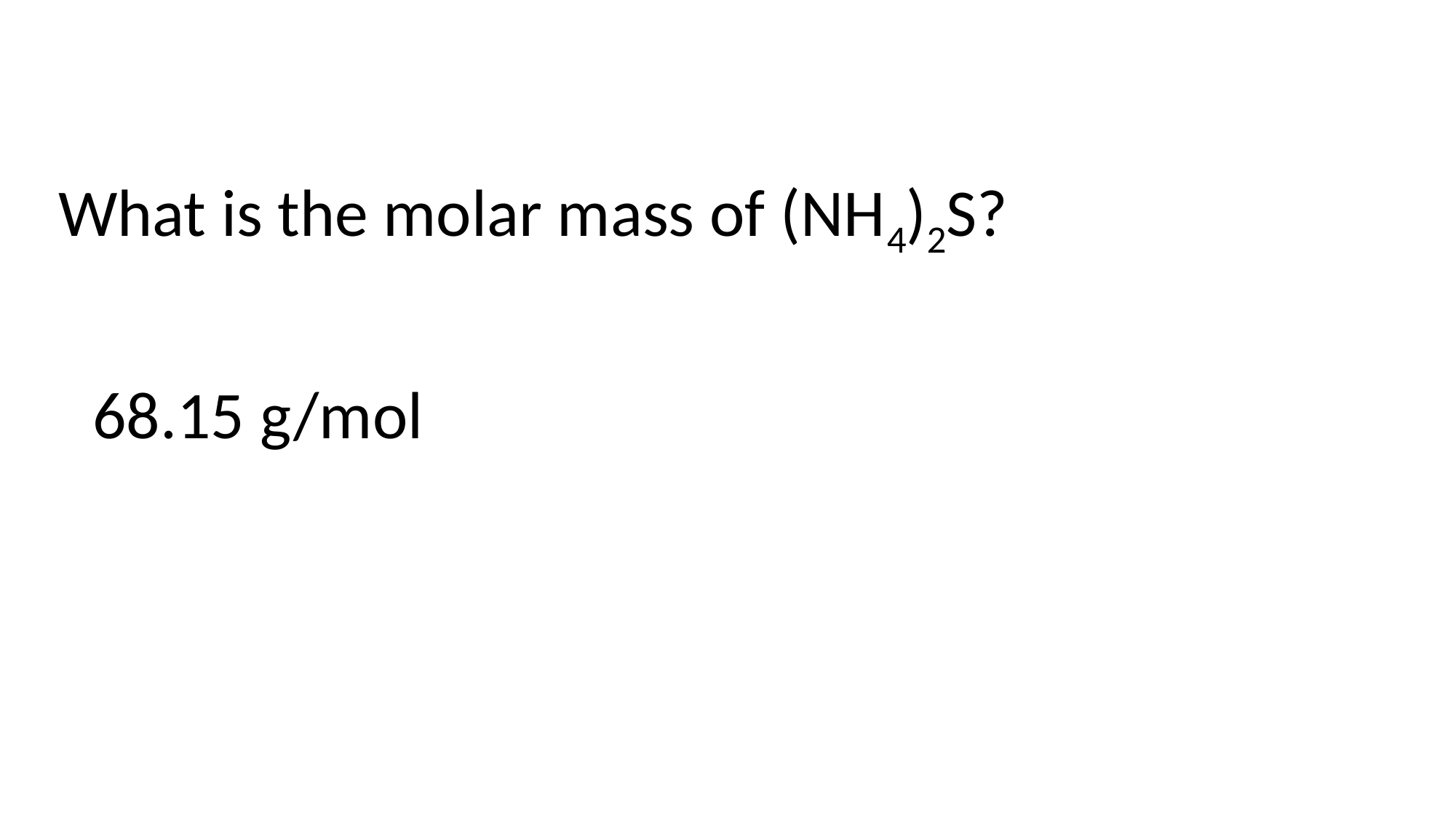

# What is the molar mass of (NH4)2S?
68.15 g/mol